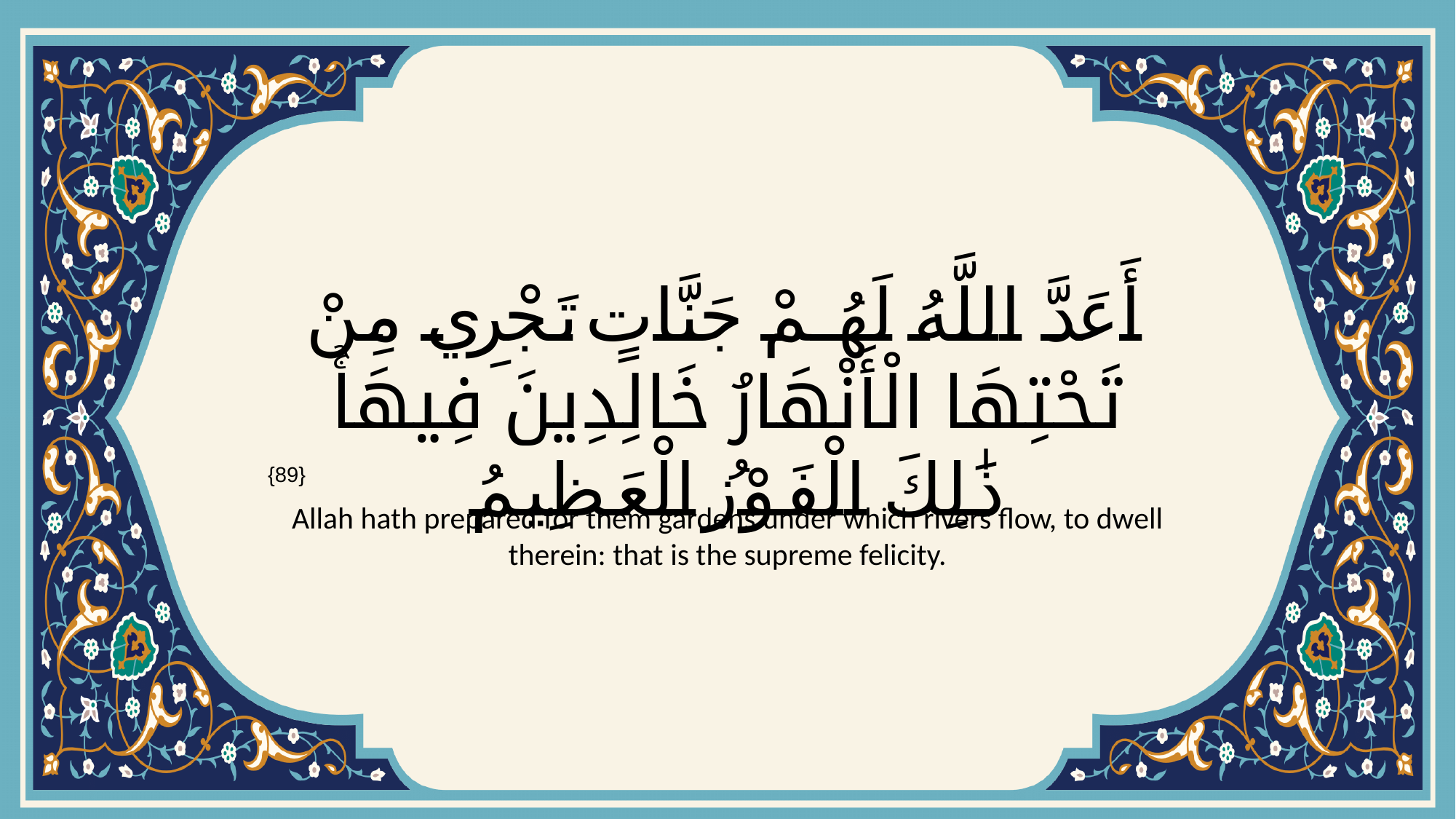

# أَعَدَّ اللَّهُ لَهُمْ جَنَّاتٍ تَجْرِي مِنْ تَحْتِهَا الْأَنْهَارُ خَالِدِينَ فِيهَاۚ ذَٰلِكَ الْفَوْزُ الْعَظِيمُ
{89}
Allah hath prepared for them gardens under which rivers flow, to dwell therein: that is the supreme felicity.